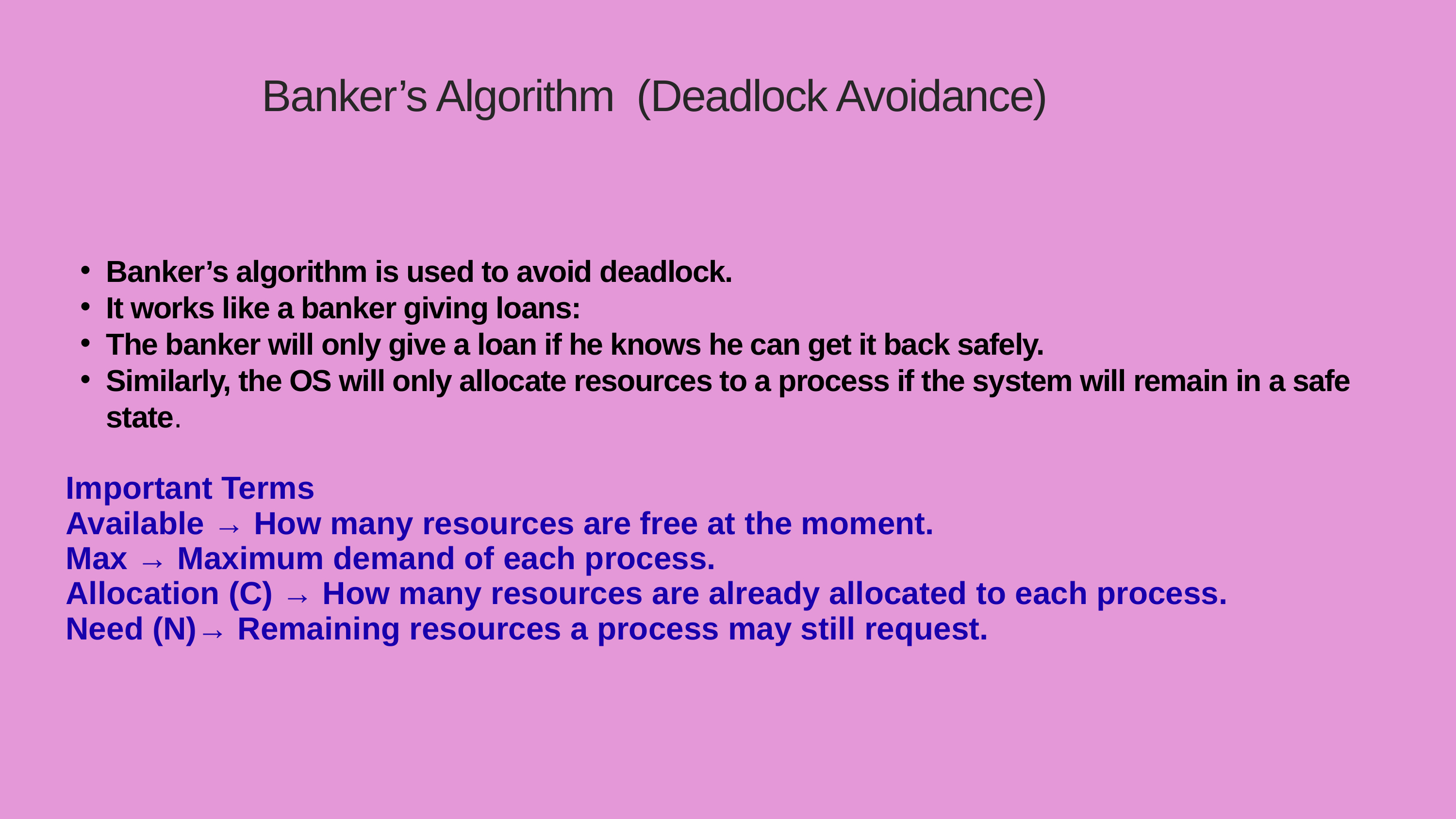

Banker’s Algorithm  (Deadlock Avoidance)

Banker’s algorithm is used to avoid deadlock.
It works like a banker giving loans:
The banker will only give a loan if he knows he can get it back safely.
Similarly, the OS will only allocate resources to a process if the system will remain in a safe state.
Important Terms
Available → How many resources are free at the moment.
Max → Maximum demand of each process.
Allocation (C) → How many resources are already allocated to each process.
Need (N)→ Remaining resources a process may still request.